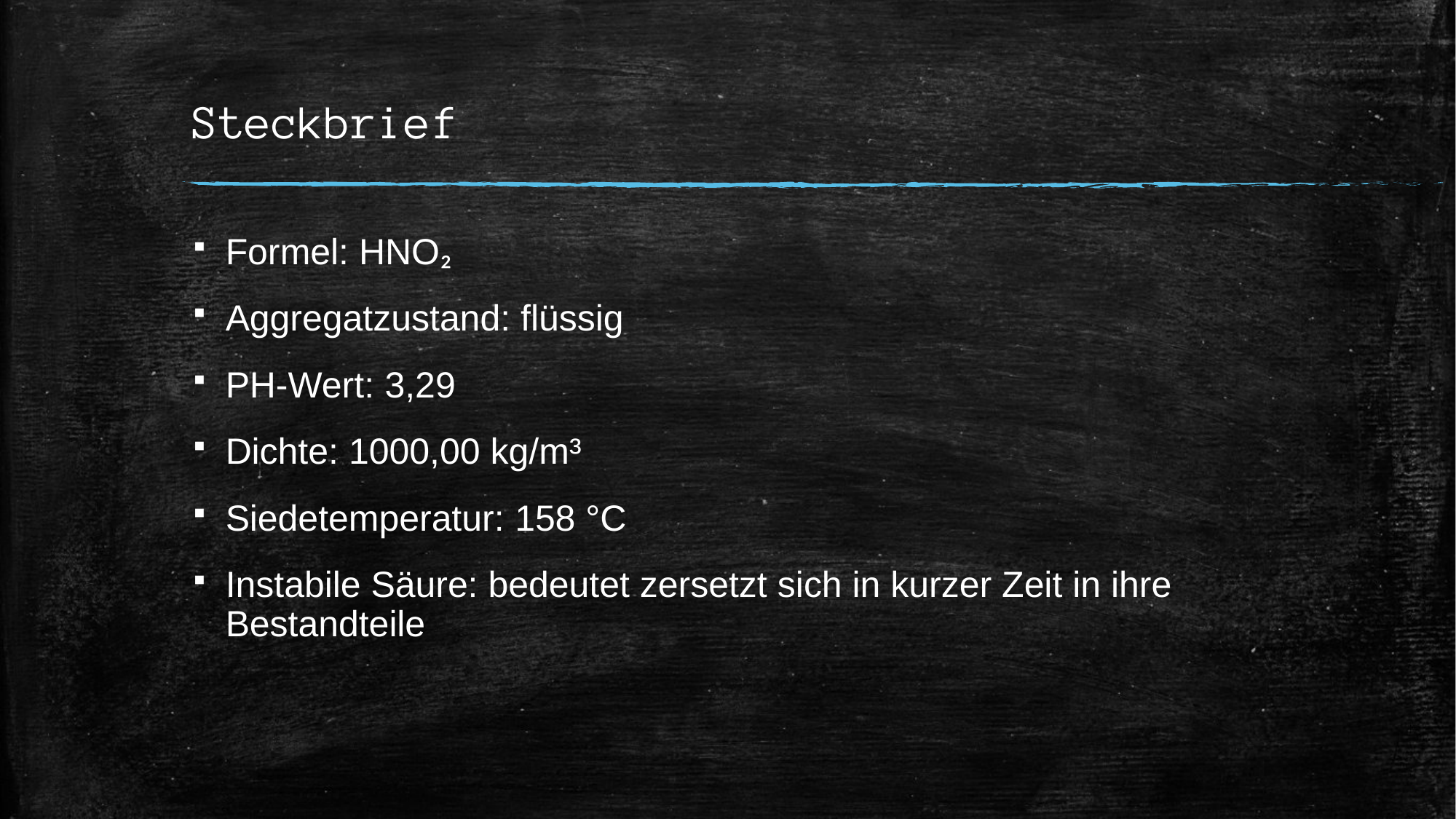

# Steckbrief
Formel: HNO₂
Aggregatzustand: flüssig
PH-Wert: 3,29
Dichte: 1000,00 kg/m³
Siedetemperatur: 158 °C
Instabile Säure: bedeutet zersetzt sich in kurzer Zeit in ihre Bestandteile